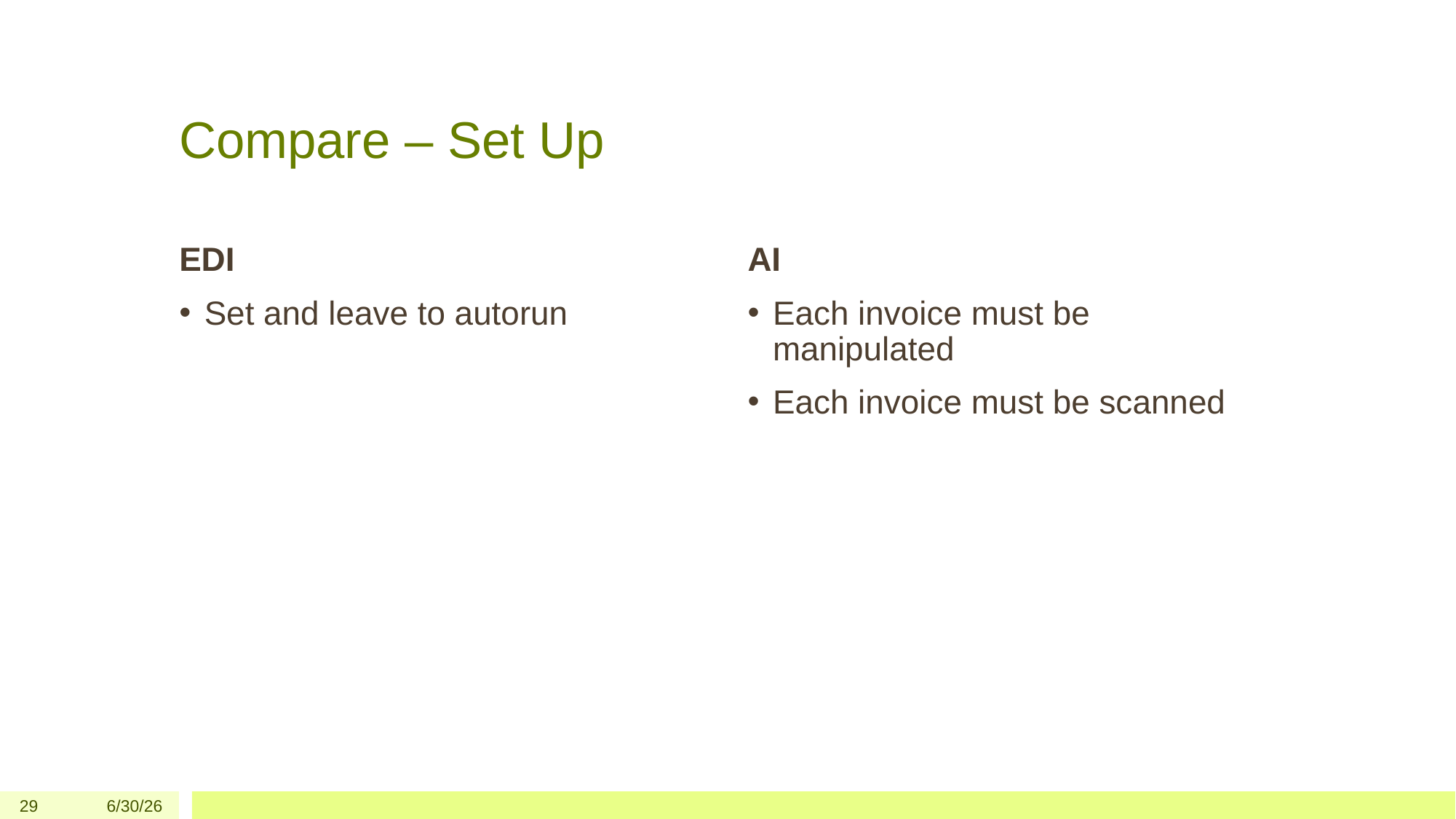

# Compare – Set Up
EDI
AI
Set and leave to autorun
Each invoice must be manipulated
Each invoice must be scanned
29
6/30/26